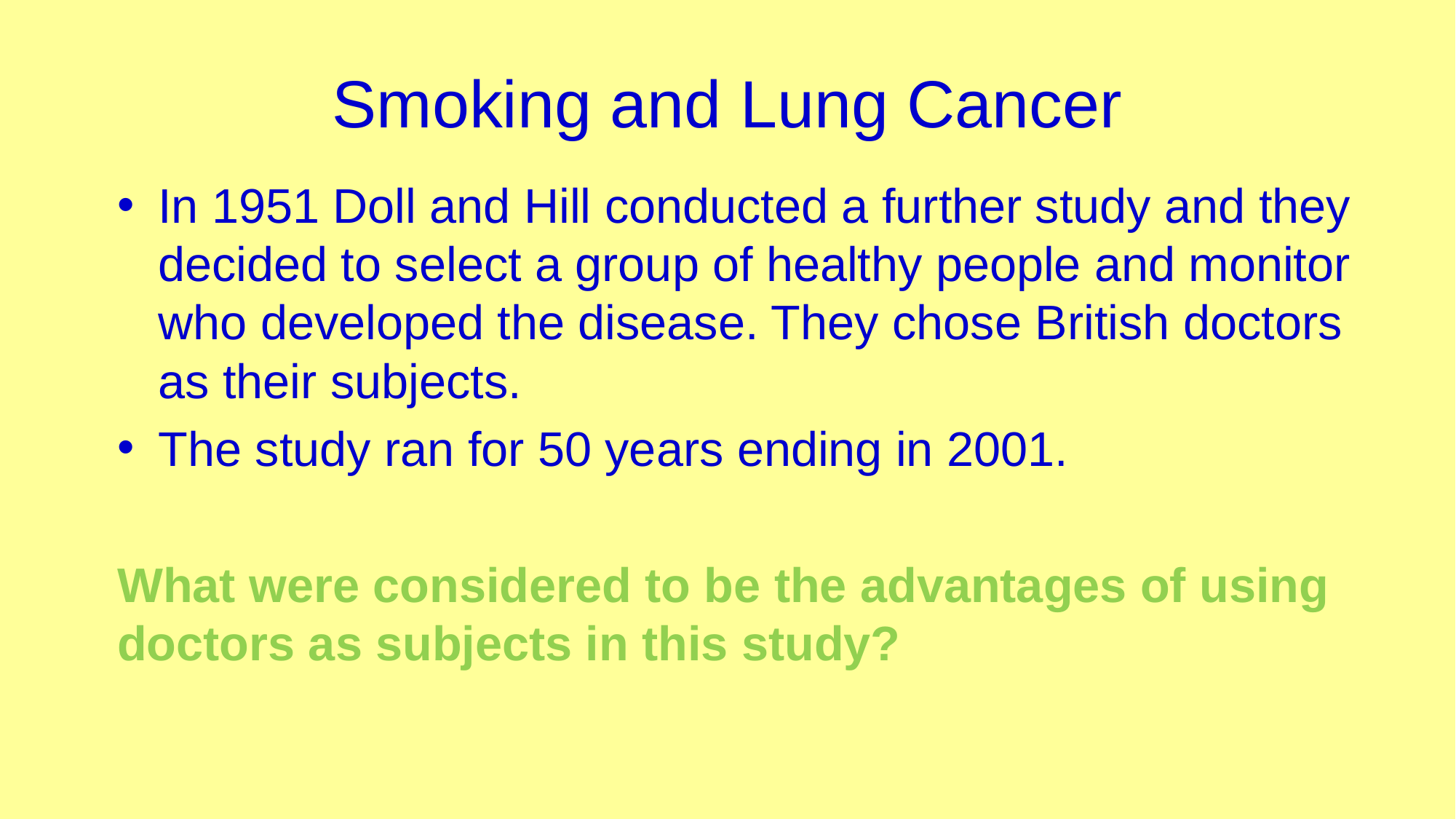

# Smoking and Lung Cancer
In 1951 Doll and Hill conducted a further study and they decided to select a group of healthy people and monitor who developed the disease. They chose British doctors as their subjects.
The study ran for 50 years ending in 2001.

What were considered to be the advantages of using doctors as subjects in this study?